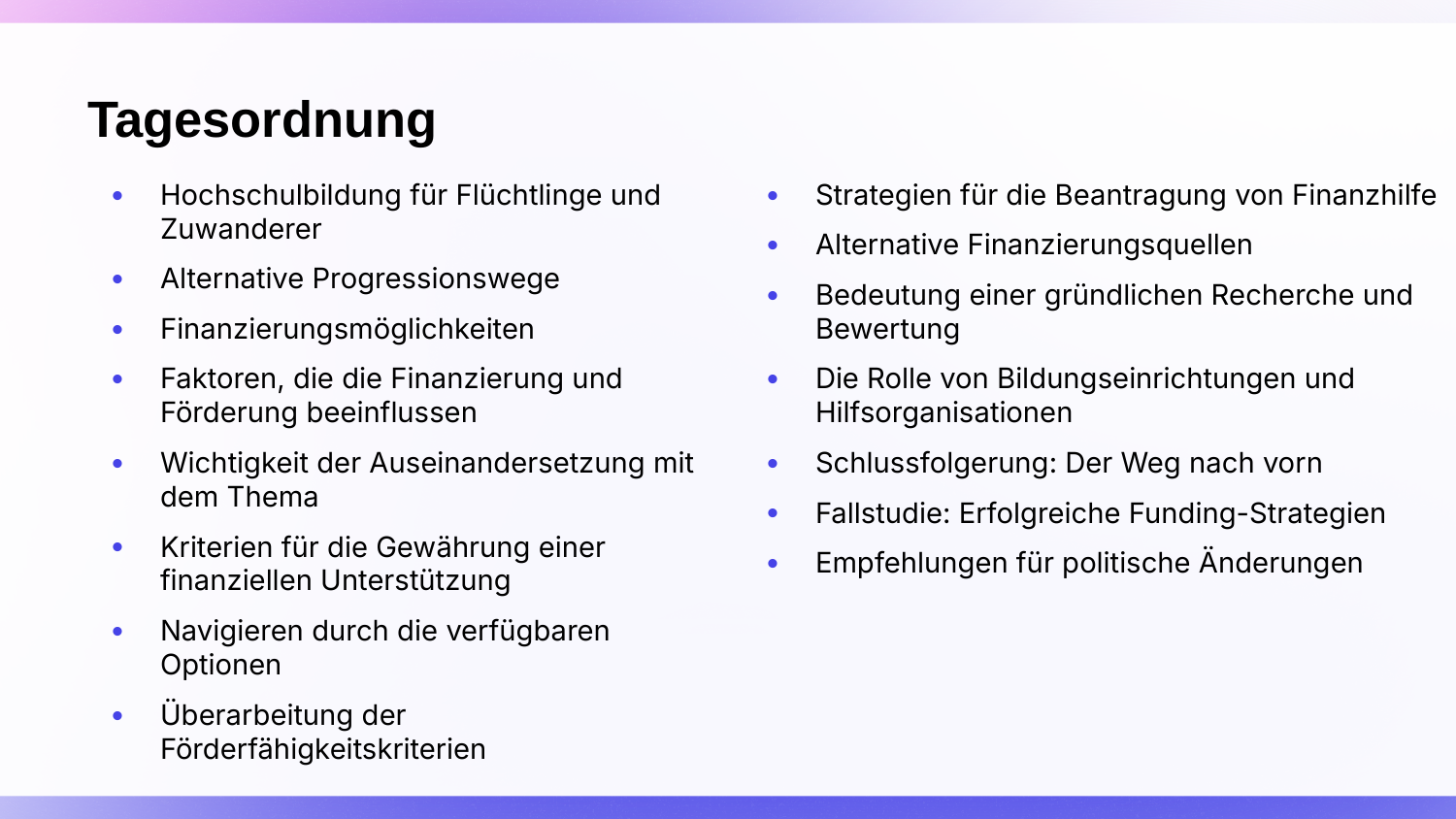

# Tagesordnung
Hochschulbildung für Flüchtlinge und Zuwanderer
Alternative Progressionswege
Finanzierungsmöglichkeiten
Faktoren, die die Finanzierung und Förderung beeinflussen
Wichtigkeit der Auseinandersetzung mit dem Thema
Kriterien für die Gewährung einer finanziellen Unterstützung
Navigieren durch die verfügbaren Optionen
Überarbeitung der Förderfähigkeitskriterien

Strategien für die Beantragung von Finanzhilfe
Alternative Finanzierungsquellen
Bedeutung einer gründlichen Recherche und Bewertung
Die Rolle von Bildungseinrichtungen und Hilfsorganisationen
Schlussfolgerung: Der Weg nach vorn
Fallstudie: Erfolgreiche Funding-Strategien
Empfehlungen für politische Änderungen